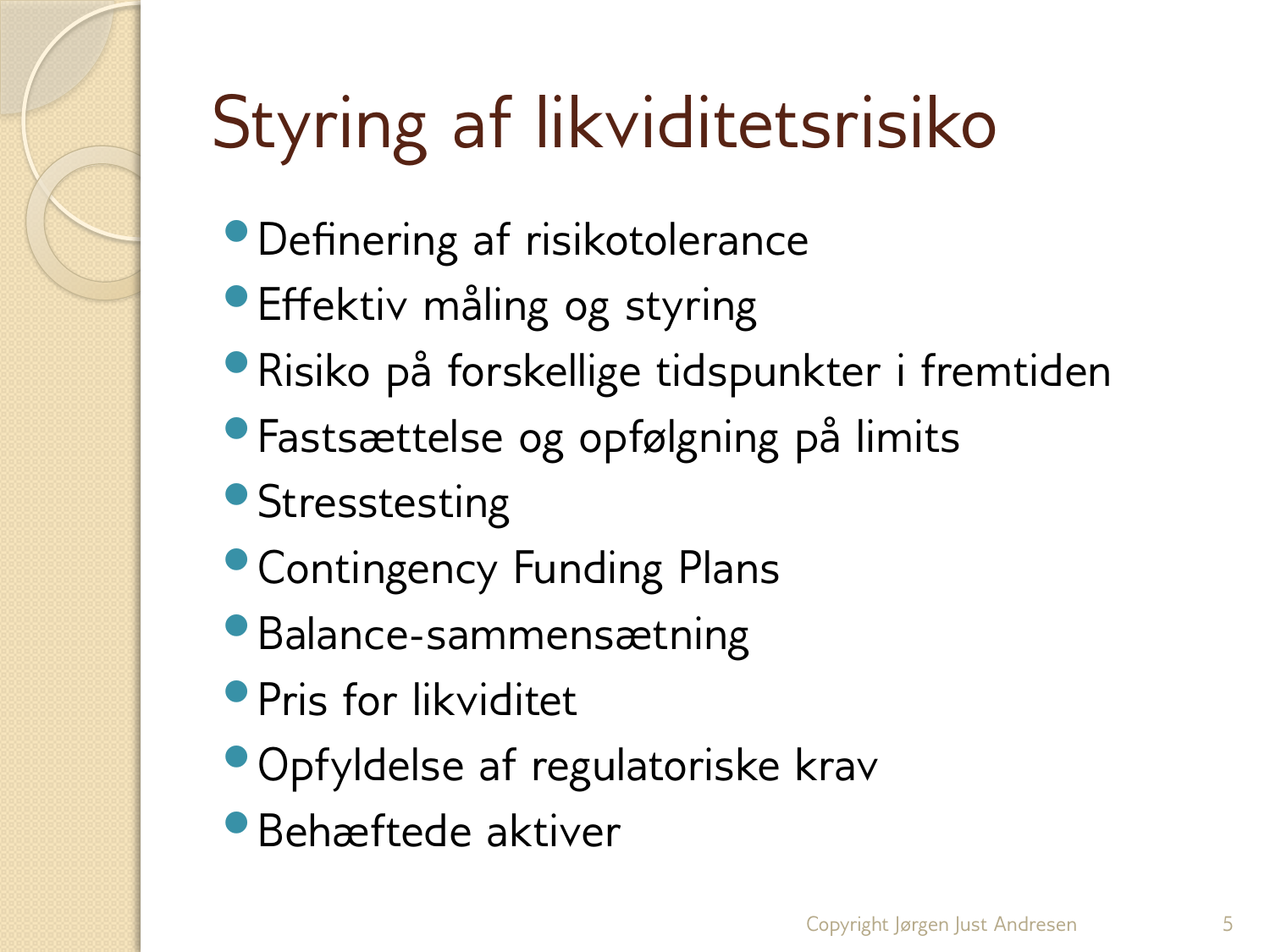

# Styring af likviditetsrisiko
Definering af risikotolerance
Effektiv måling og styring
Risiko på forskellige tidspunkter i fremtiden
Fastsættelse og opfølgning på limits
Stresstesting
Contingency Funding Plans
Balance-sammensætning
Pris for likviditet
Opfyldelse af regulatoriske krav
Behæftede aktiver
Copyright Jørgen Just Andresen
5